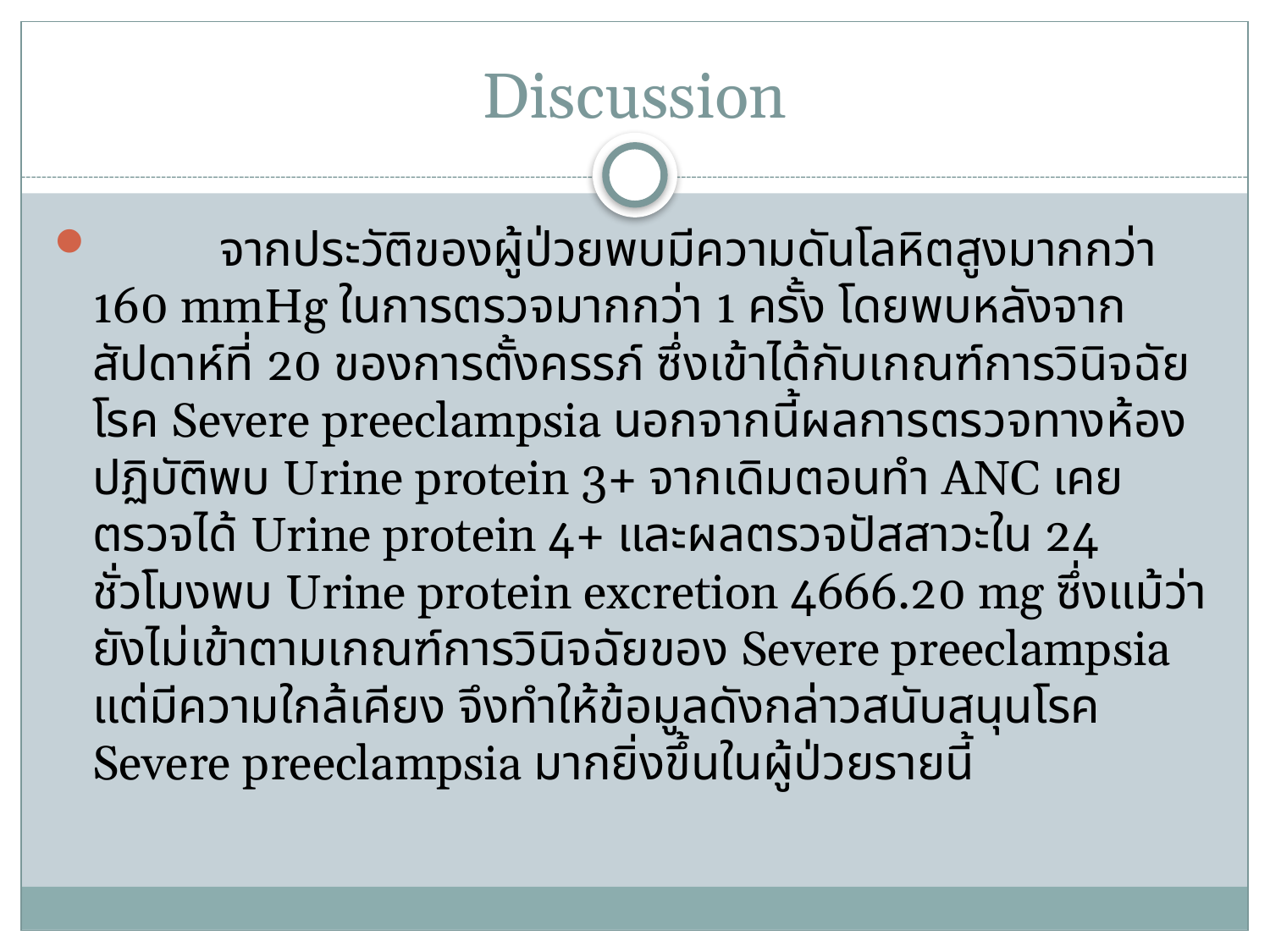

# Discussion
	จากประวัติของผู้ป่วยพบมีความดันโลหิตสูงมากกว่า 160 mmHg ในการตรวจมากกว่า 1 ครั้ง โดยพบหลังจากสัปดาห์ที่ 20 ของการตั้งครรภ์ ซึ่งเข้าได้กับเกณฑ์การวินิจฉัยโรค Severe preeclampsia นอกจากนี้ผลการตรวจทางห้องปฏิบัติพบ Urine protein 3+ จากเดิมตอนทำ ANC เคยตรวจได้ Urine protein 4+ และผลตรวจปัสสาวะใน 24 ชั่วโมงพบ Urine protein excretion 4666.20 mg ซึ่งแม้ว่ายังไม่เข้าตามเกณฑ์การวินิจฉัยของ Severe preeclampsia แต่มีความใกล้เคียง จึงทำให้ข้อมูลดังกล่าวสนับสนุนโรค Severe preeclampsia มากยิ่งขึ้นในผู้ป่วยรายนี้